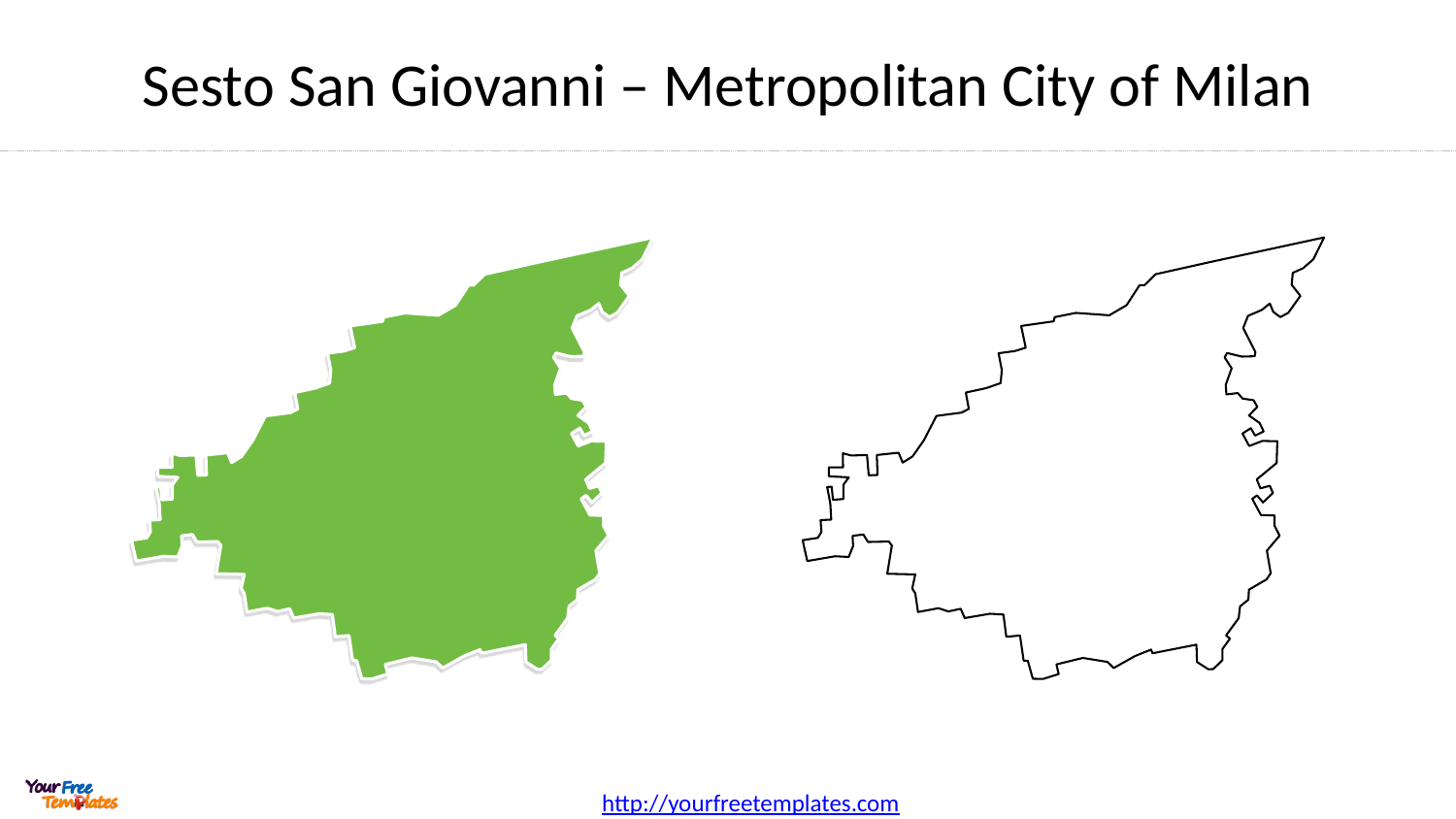

# Sesto San Giovanni – Metropolitan City of Milan